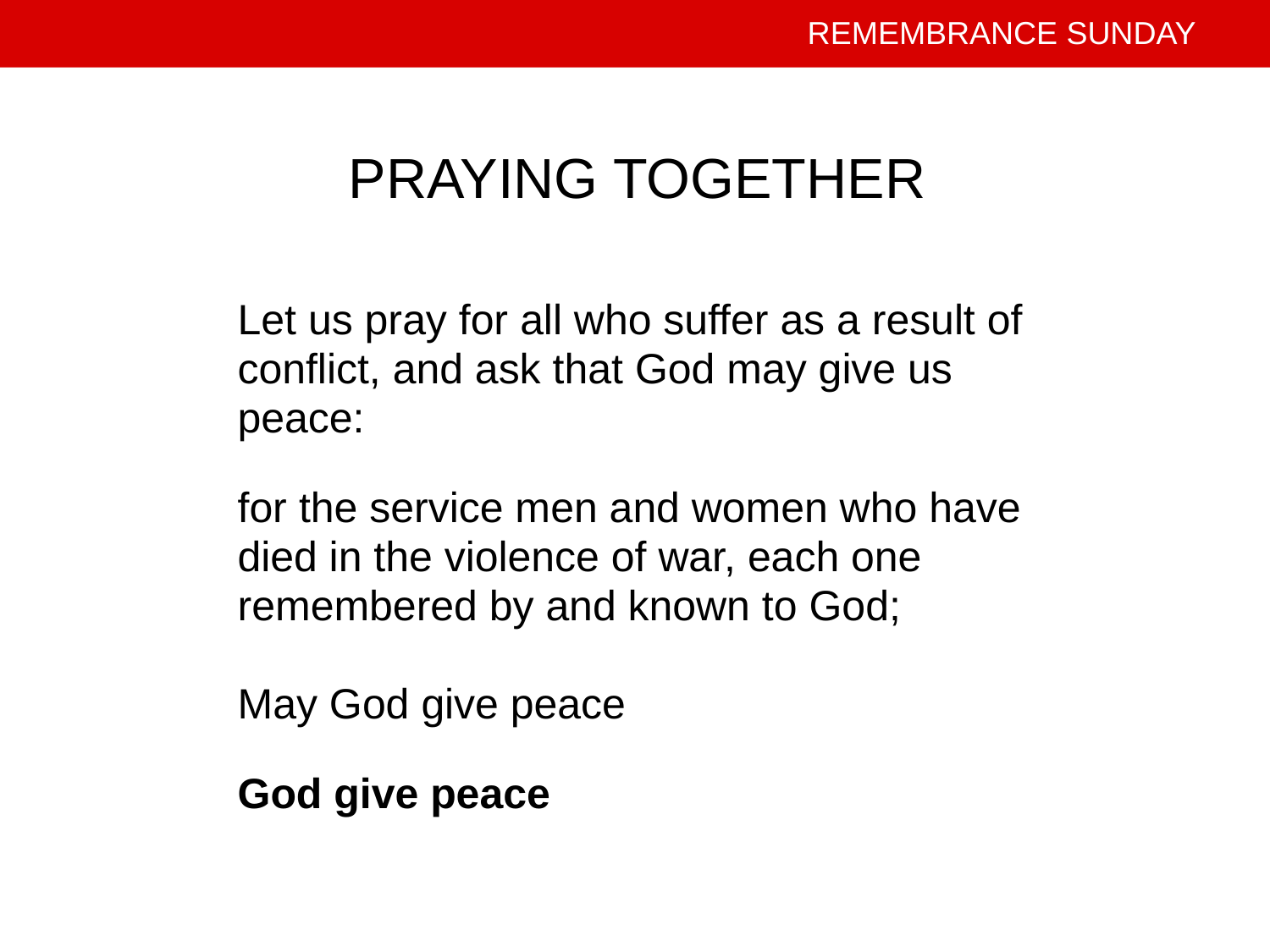

PRAYING TOGETHER
Let us pray for all who suffer as a result of
conflict, and ask that God may give us
peace:

for the service men and women who have
died in the violence of war, each one
remembered by and known to God;

May God give peace

God give peace